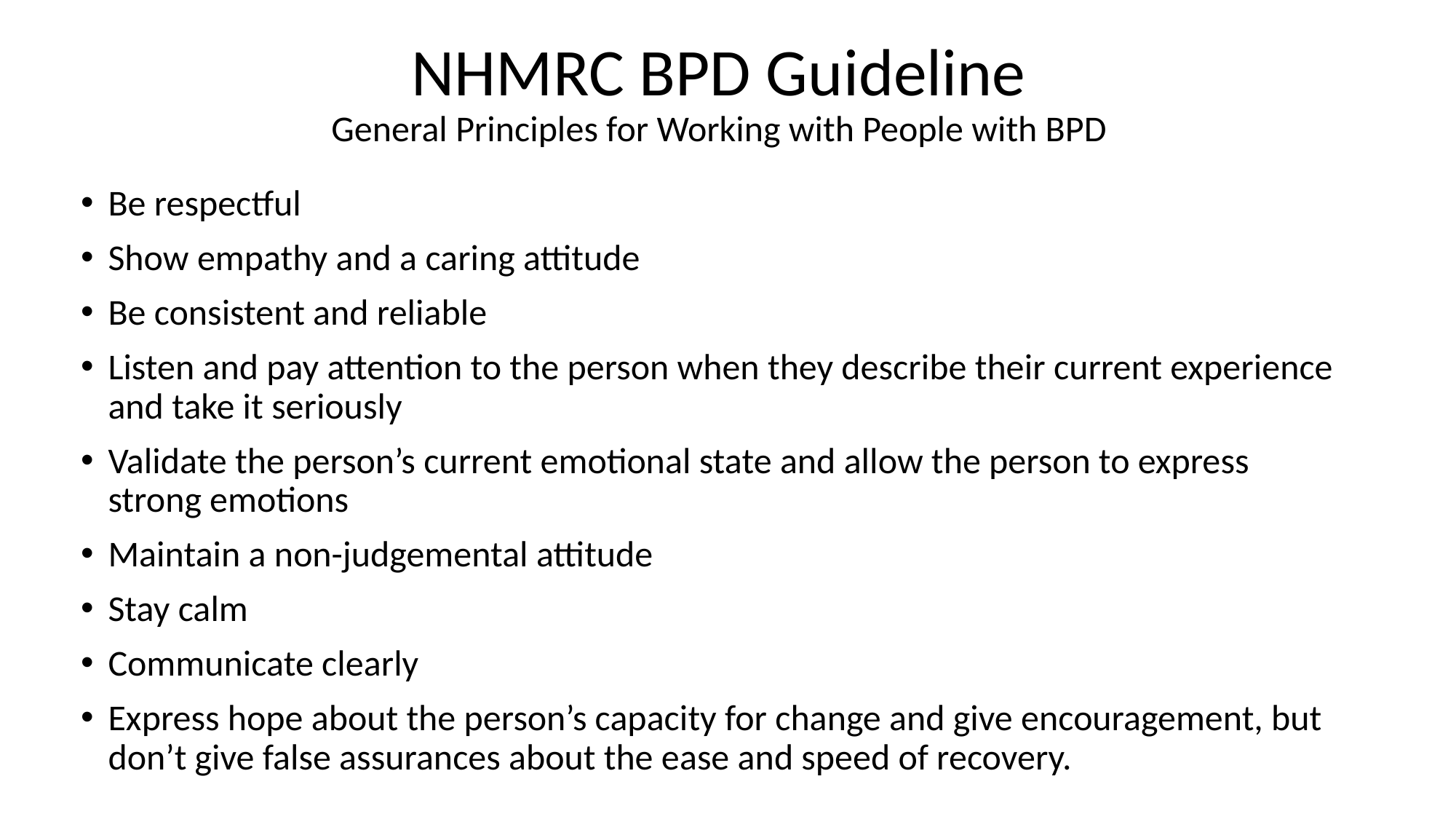

# NHMRC BPD Guideline General Principles for Working with People with BPD
Be respectful
Show empathy and a caring attitude
Be consistent and reliable
Listen and pay attention to the person when they describe their current experience and take it seriously
Validate the person’s current emotional state and allow the person to express strong emotions
Maintain a non-judgemental attitude
Stay calm
Communicate clearly
Express hope about the person’s capacity for change and give encouragement, but don’t give false assurances about the ease and speed of recovery.